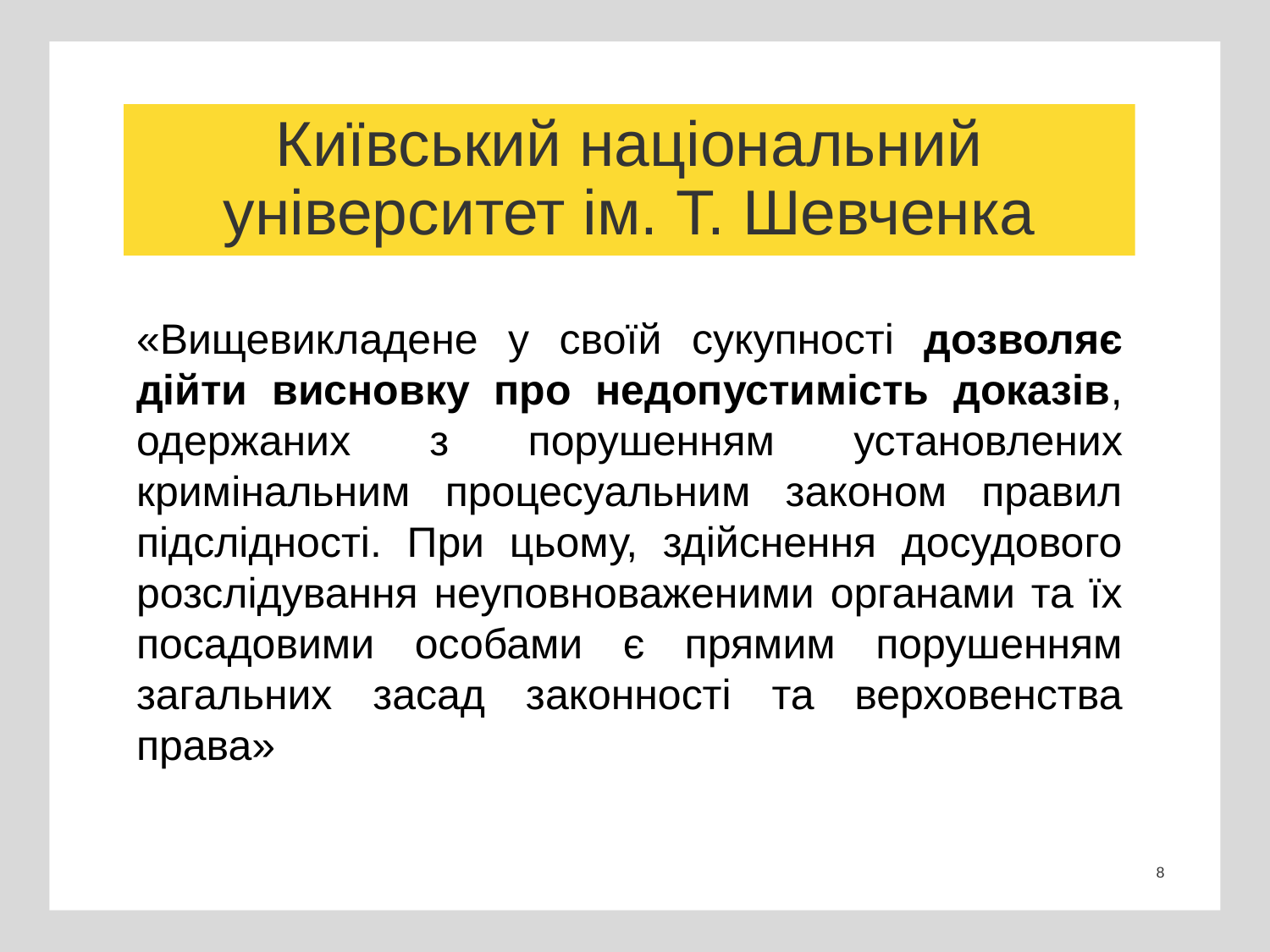

# Київський національний університет ім. Т. Шевченка
«Вищевикладене у своїй сукупності дозволяє дійти висновку про недопустимість доказів, одержаних з порушенням установлених кримінальним процесуальним законом правил підслідності. При цьому, здійснення досудового розслідування неуповноваженими органами та їх посадовими особами є прямим порушенням загальних засад законності та верховенства права»
8